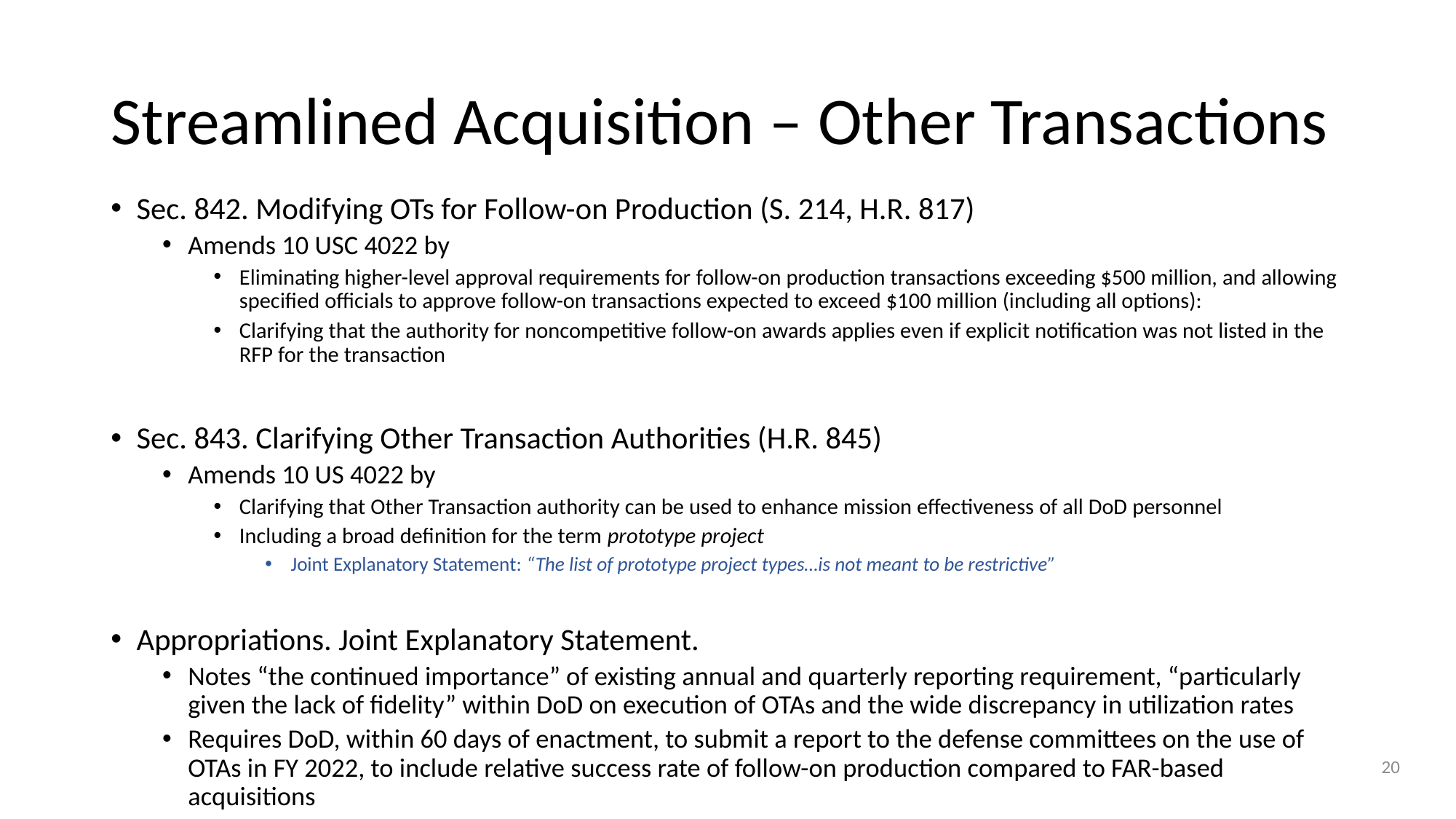

# Streamlined Acquisition – Other Transactions
Sec. 842. Modifying OTs for Follow-on Production (S. 214, H.R. 817)
Amends 10 USC 4022 by
Eliminating higher-level approval requirements for follow-on production transactions exceeding $500 million, and allowing specified officials to approve follow-on transactions expected to exceed $100 million (including all options):
Clarifying that the authority for noncompetitive follow-on awards applies even if explicit notification was not listed in the RFP for the transaction

Sec. 843. Clarifying Other Transaction Authorities (H.R. 845)
Amends 10 US 4022 by
Clarifying that Other Transaction authority can be used to enhance mission effectiveness of all DoD personnel
Including a broad definition for the term prototype project
Joint Explanatory Statement: “The list of prototype project types…is not meant to be restrictive”

Appropriations. Joint Explanatory Statement.
Notes “the continued importance” of existing annual and quarterly reporting requirement, “particularly given the lack of fidelity” within DoD on execution of OTAs and the wide discrepancy in utilization rates
Requires DoD, within 60 days of enactment, to submit a report to the defense committees on the use of OTAs in FY 2022, to include relative success rate of follow-on production compared to FAR-based acquisitions

20